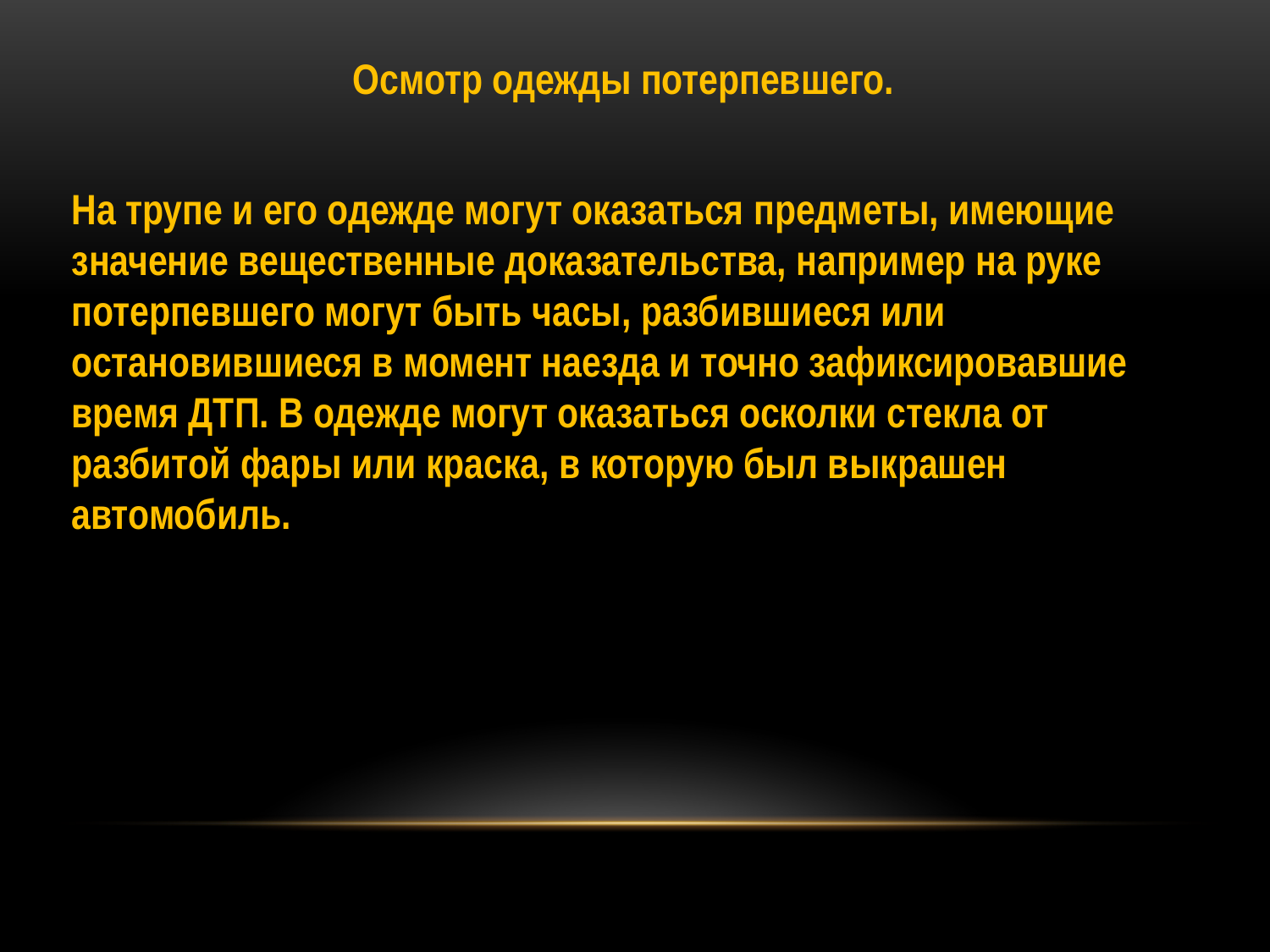

Осмотр одежды потерпевшего.
На трупе и его одежде могут оказаться предметы, имеющие значение вещественные доказательства, например на руке потерпевшего могут быть часы, разбившиеся или остановившиеся в момент наезда и точно зафиксировавшие время ДТП. В одежде могут оказаться осколки стекла от разбитой фары или краска, в которую был выкрашен автомобиль.